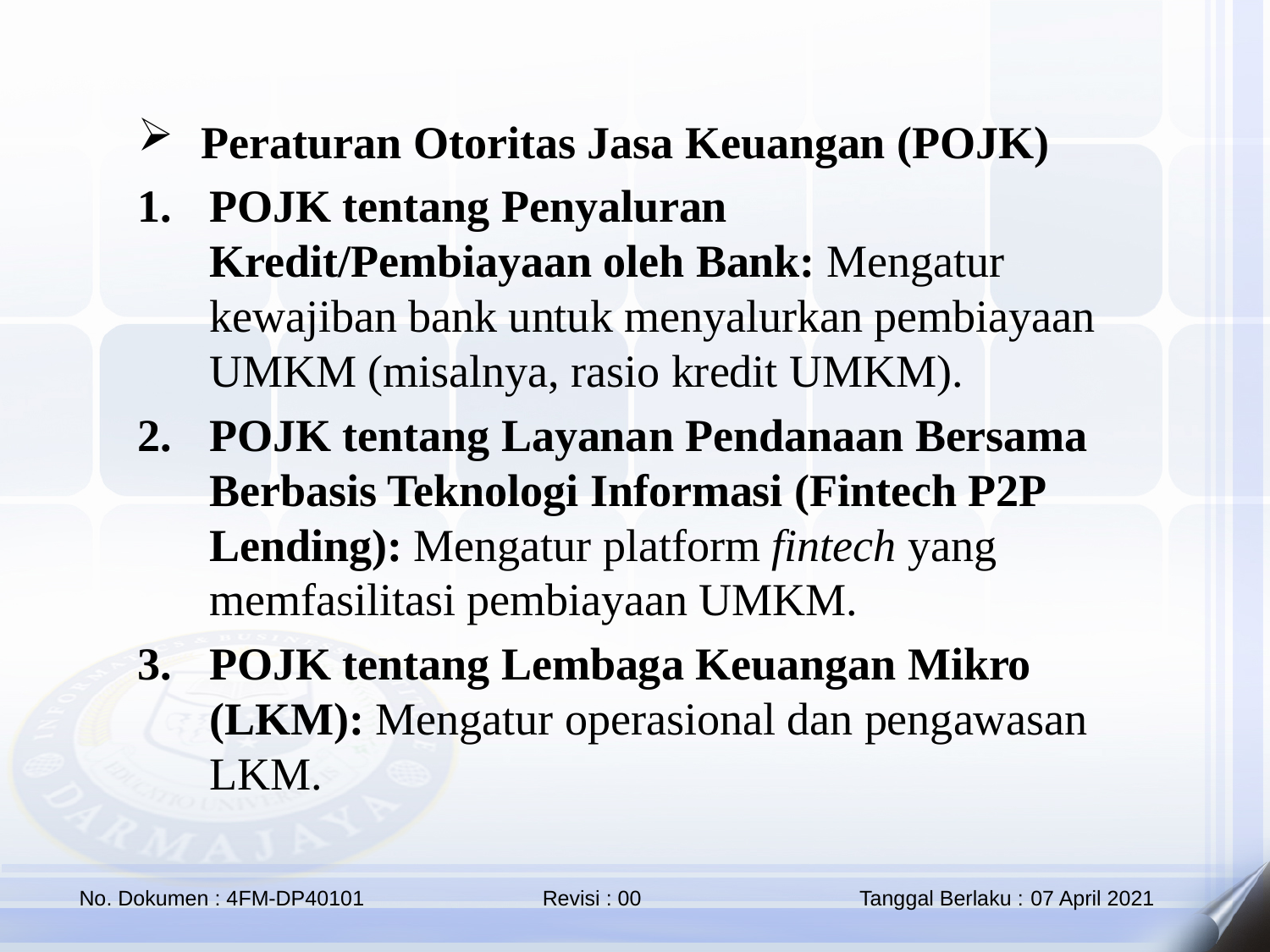

Peraturan Otoritas Jasa Keuangan (POJK)
POJK tentang Penyaluran Kredit/Pembiayaan oleh Bank: Mengatur kewajiban bank untuk menyalurkan pembiayaan UMKM (misalnya, rasio kredit UMKM).
POJK tentang Layanan Pendanaan Bersama Berbasis Teknologi Informasi (Fintech P2P Lending): Mengatur platform fintech yang memfasilitasi pembiayaan UMKM.
POJK tentang Lembaga Keuangan Mikro (LKM): Mengatur operasional dan pengawasan LKM.